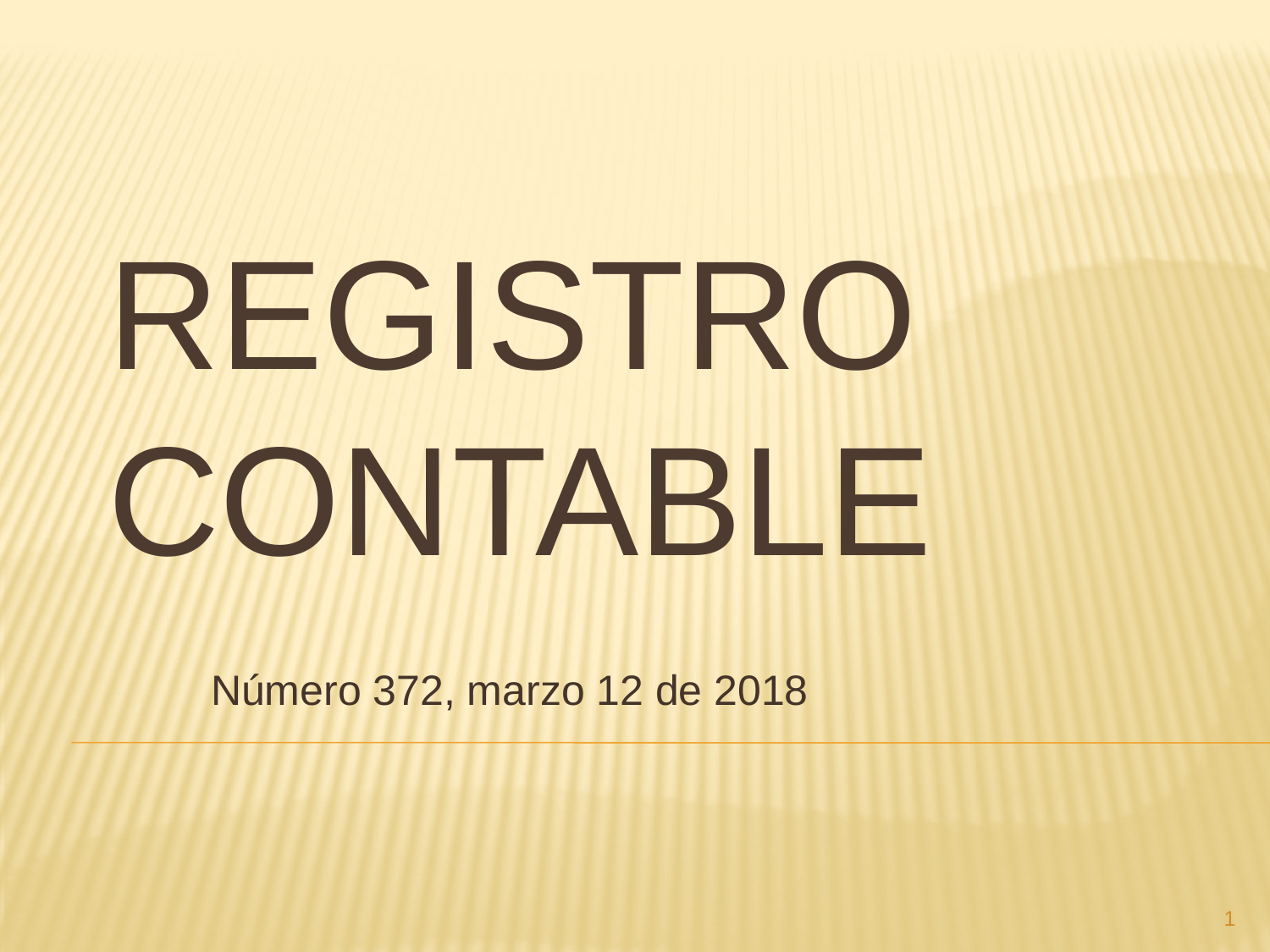

# Registro contable
Número 372, marzo 12 de 2018
1